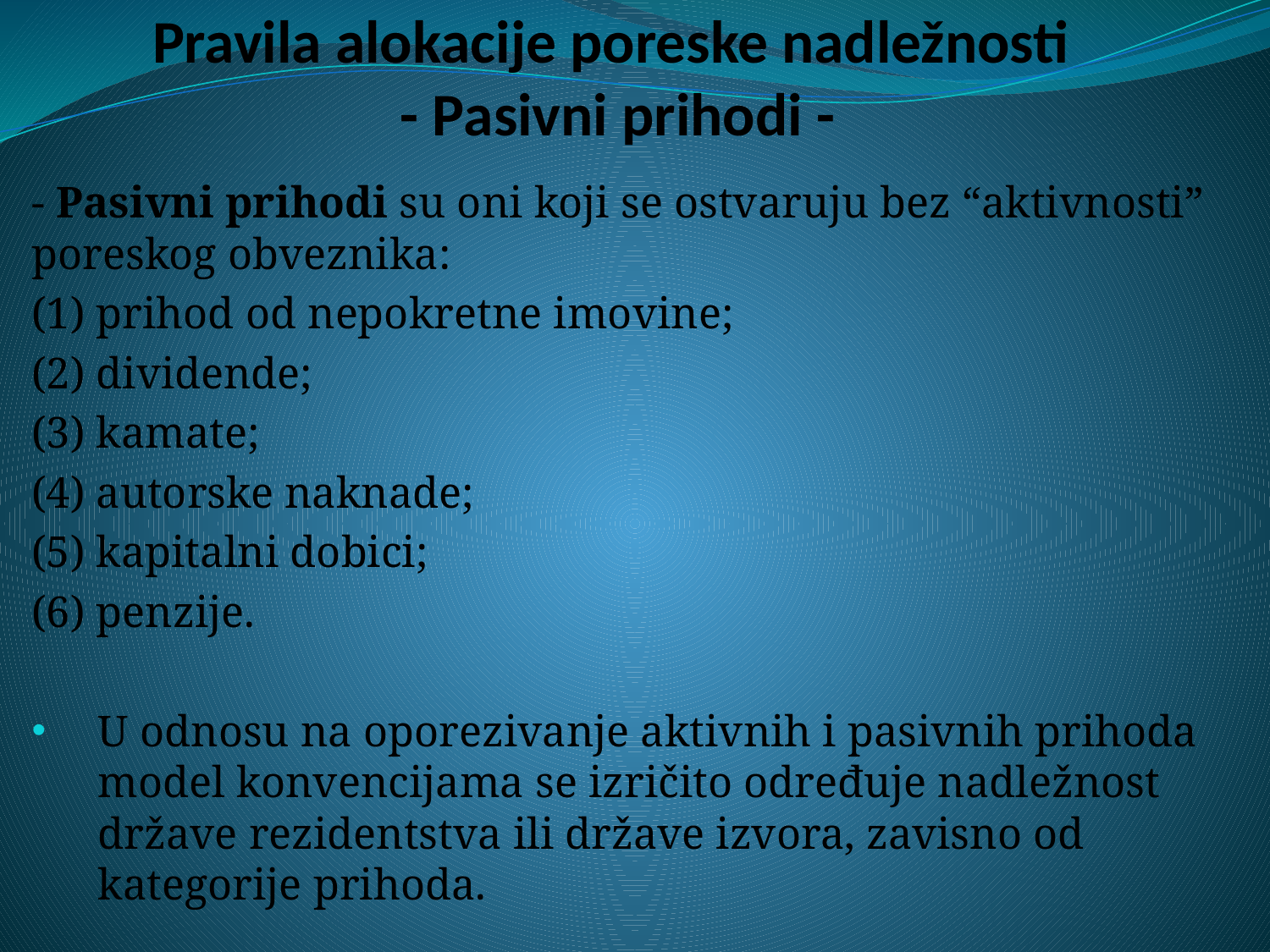

# Pravila alokacije poreske nadležnosti - Pasivni prihodi -
- Pasivni prihodi su oni koji se ostvaruju bez “aktivnosti” poreskog obveznika:
(1) prihod od nepokretne imovine;
(2) dividende;
(3) kamate;
(4) autorske naknade;
(5) kapitalni dobici;
(6) penzije.

U odnosu na oporezivanje aktivnih i pasivnih prihoda model konvencijama se izričito određuje nadležnost države rezidentstva ili države izvora, zavisno od kategorije prihoda.